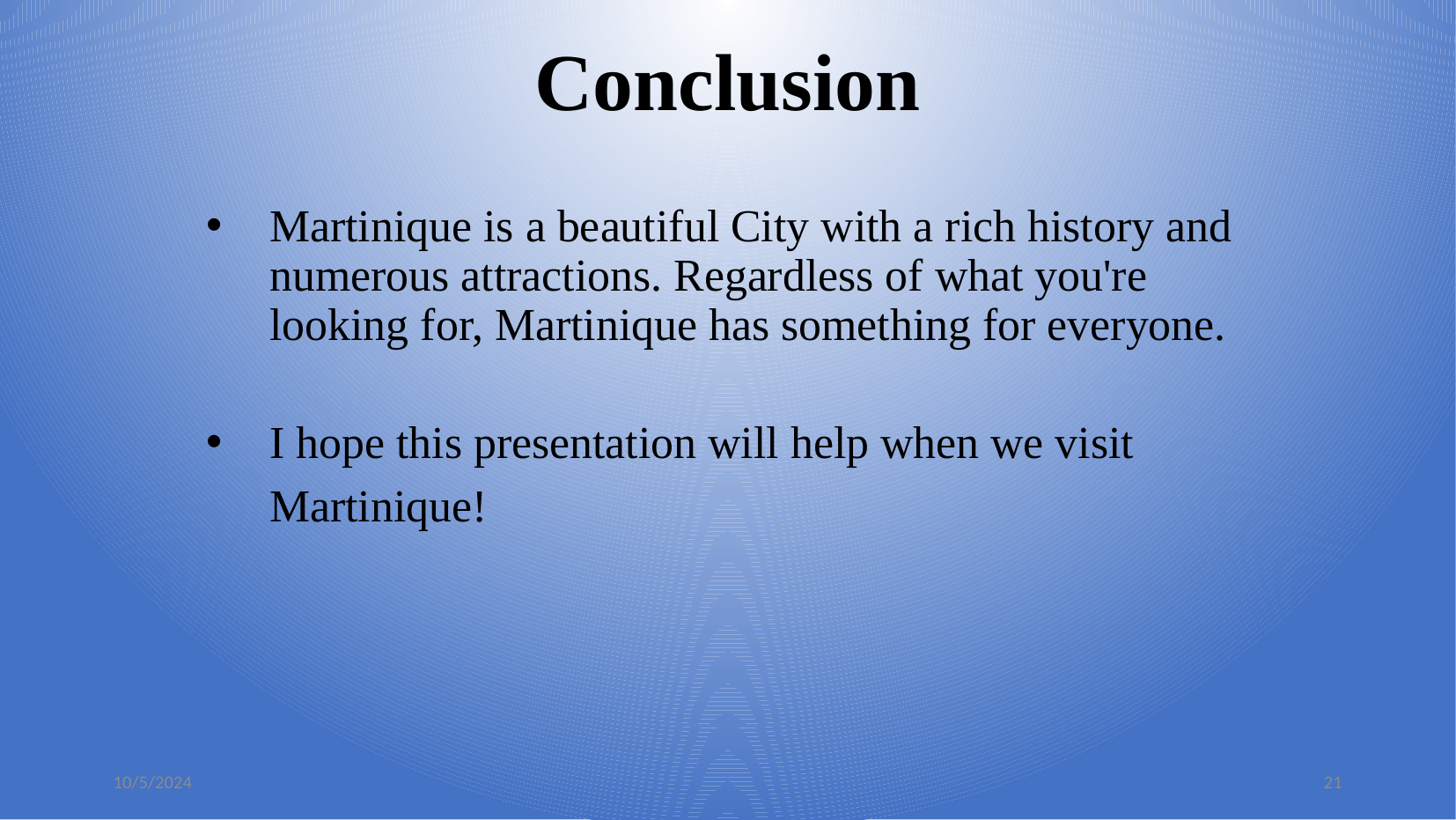

Conclusion
Martinique is a beautiful City with a rich history and numerous attractions. Regardless of what you're looking for, Martinique has something for everyone.
I hope this presentation will help when we visit Martinique!
10/5/2024
21